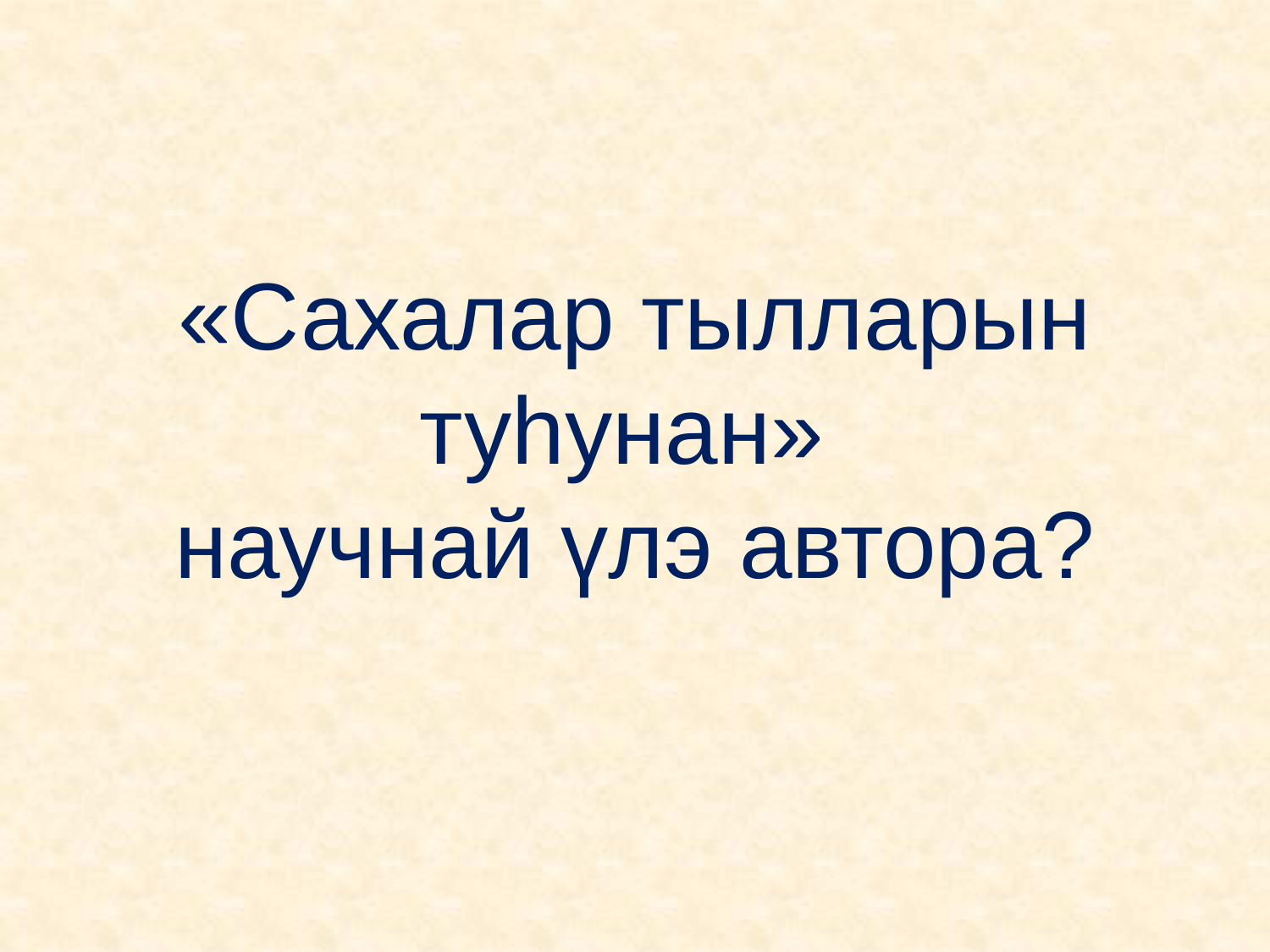

# «Сахалар тылларын туһунан» научнай үлэ автора?